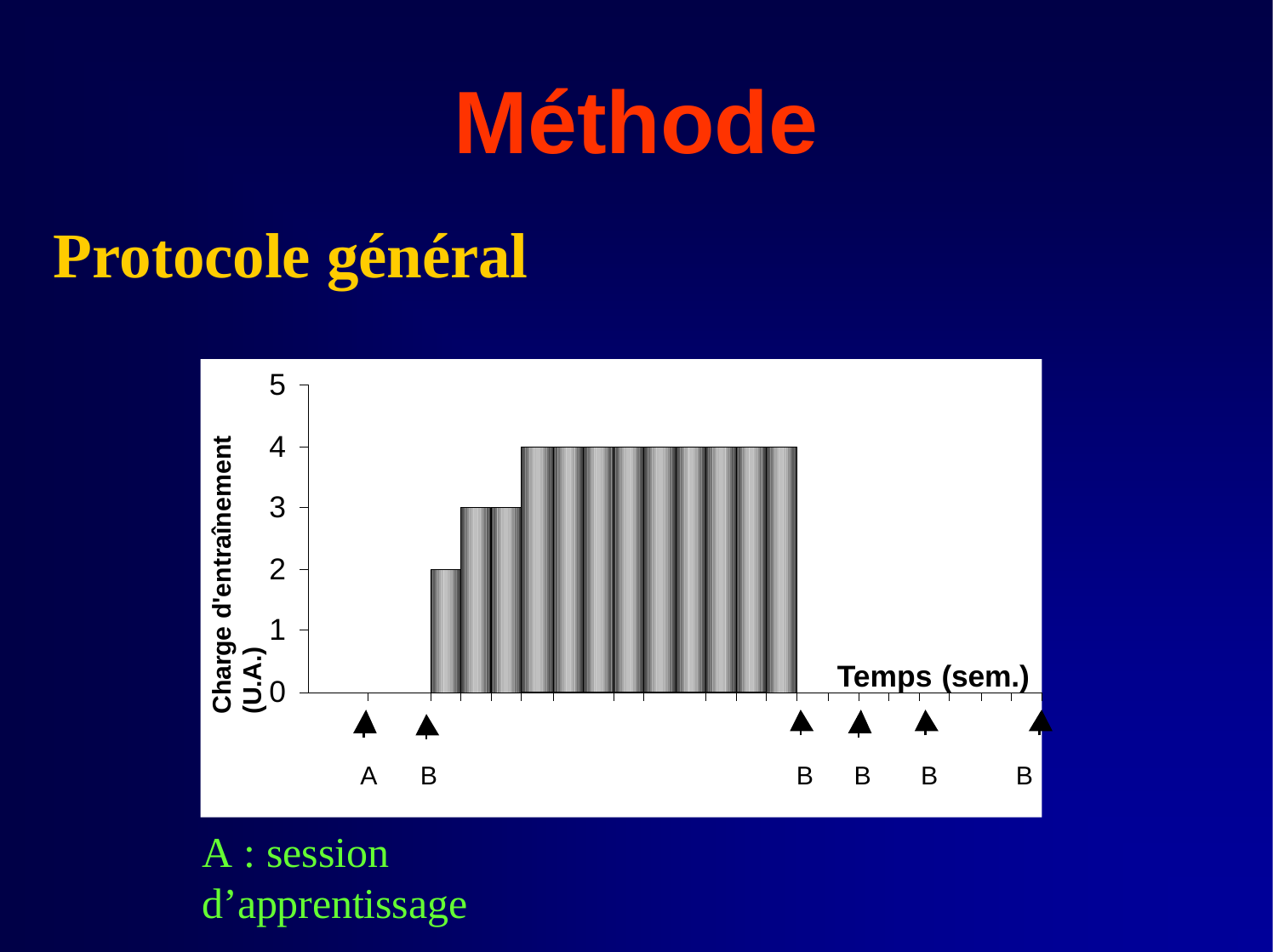

# Méthode
Protocole général

Charge d'entraînement (U.A.)
5
4
3
2
1
Temps (sem.)
0

A	B

A : session d’apprentissage
B : sessions expérimentale
B	B	B
B